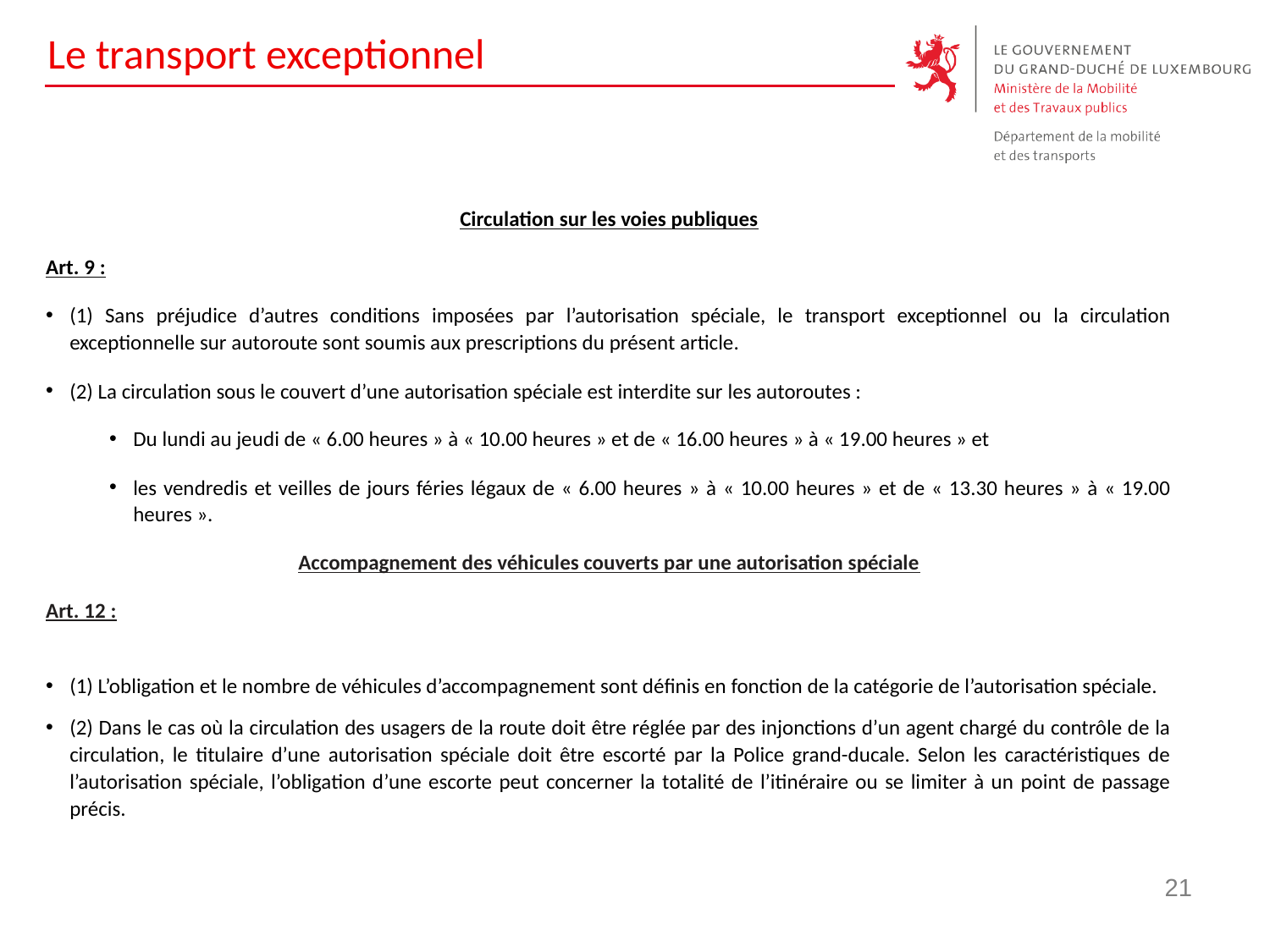

# Le transport exceptionnel
Circulation sur les voies publiques
Art. 9 :
(1) Sans préjudice d’autres conditions imposées par l’autorisation spéciale, le transport exceptionnel ou la circulation exceptionnelle sur autoroute sont soumis aux prescriptions du présent article.
(2) La circulation sous le couvert d’une autorisation spéciale est interdite sur les autoroutes :
Du lundi au jeudi de « 6.00 heures » à « 10.00 heures » et de « 16.00 heures » à « 19.00 heures » et
les vendredis et veilles de jours féries légaux de « 6.00 heures » à « 10.00 heures » et de « 13.30 heures » à « 19.00 heures ».
Accompagnement des véhicules couverts par une autorisation spéciale
Art. 12 :

(1) L’obligation et le nombre de véhicules d’accompagnement sont définis en fonction de la catégorie de l’autorisation spéciale.
(2) Dans le cas où la circulation des usagers de la route doit être réglée par des injonctions d’un agent chargé du contrôle de la circulation, le titulaire d’une autorisation spéciale doit être escorté par la Police grand-ducale. Selon les caractéristiques de l’autorisation spéciale, l’obligation d’une escorte peut concerner la totalité de l’itinéraire ou se limiter à un point de passage précis.

21